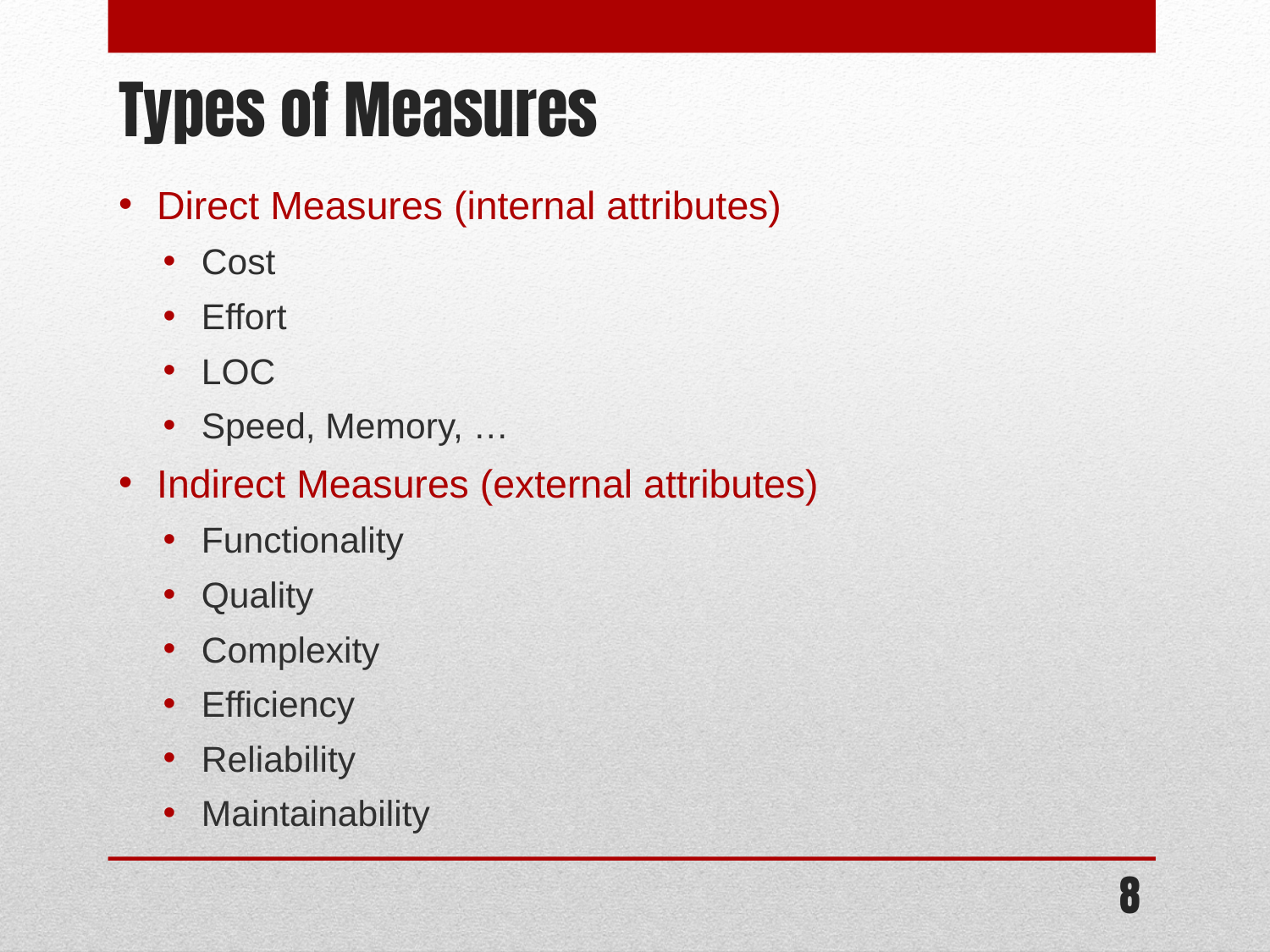

# Types of Measures
Direct Measures (internal attributes)
Cost
Effort
LOC
Speed, Memory, …
Indirect Measures (external attributes)
Functionality
Quality
Complexity
Efficiency
Reliability
Maintainability
8